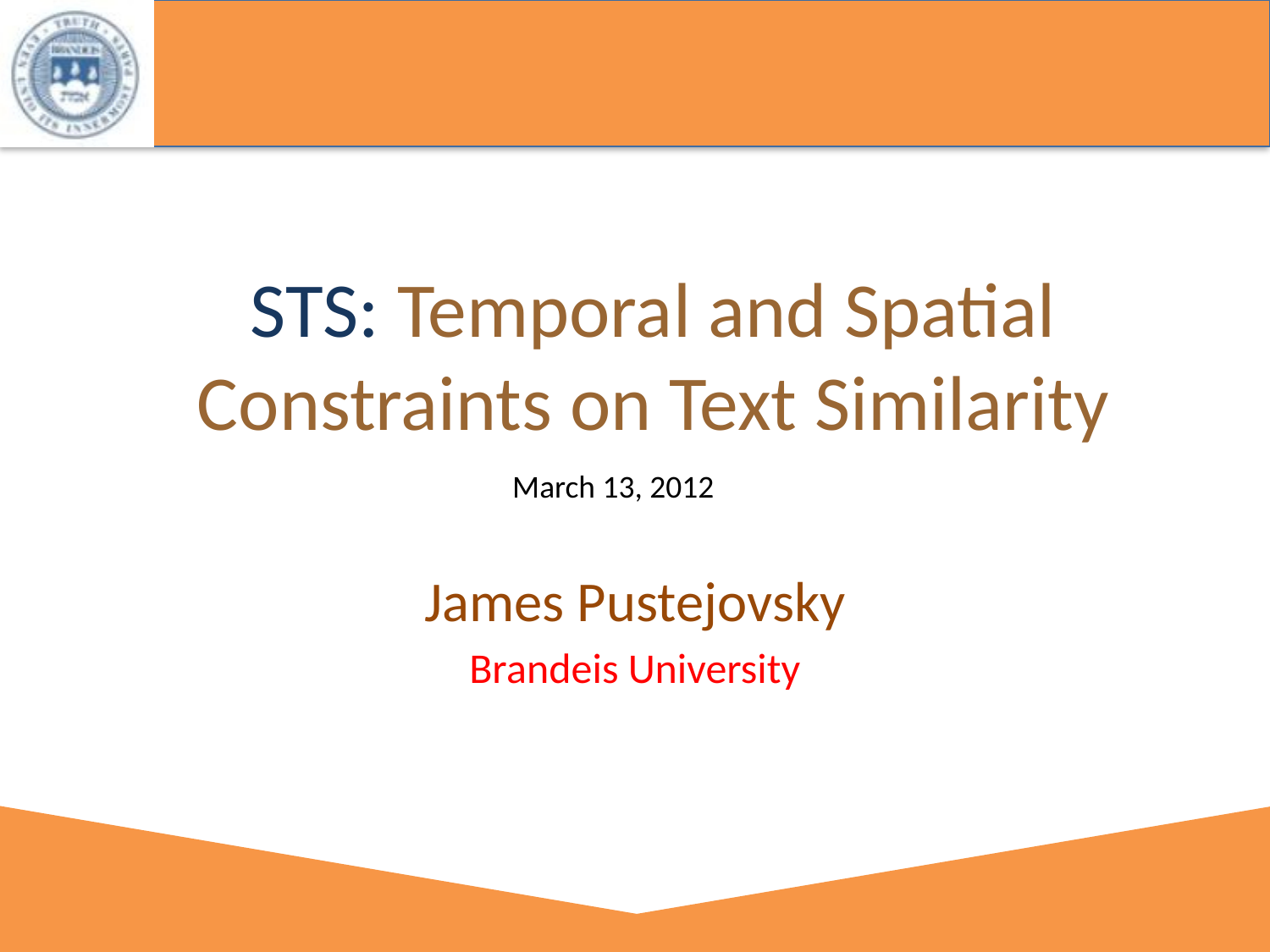

# STS: Temporal and Spatial Constraints on Text Similarity
March 13, 2012

James Pustejovsky
Brandeis University